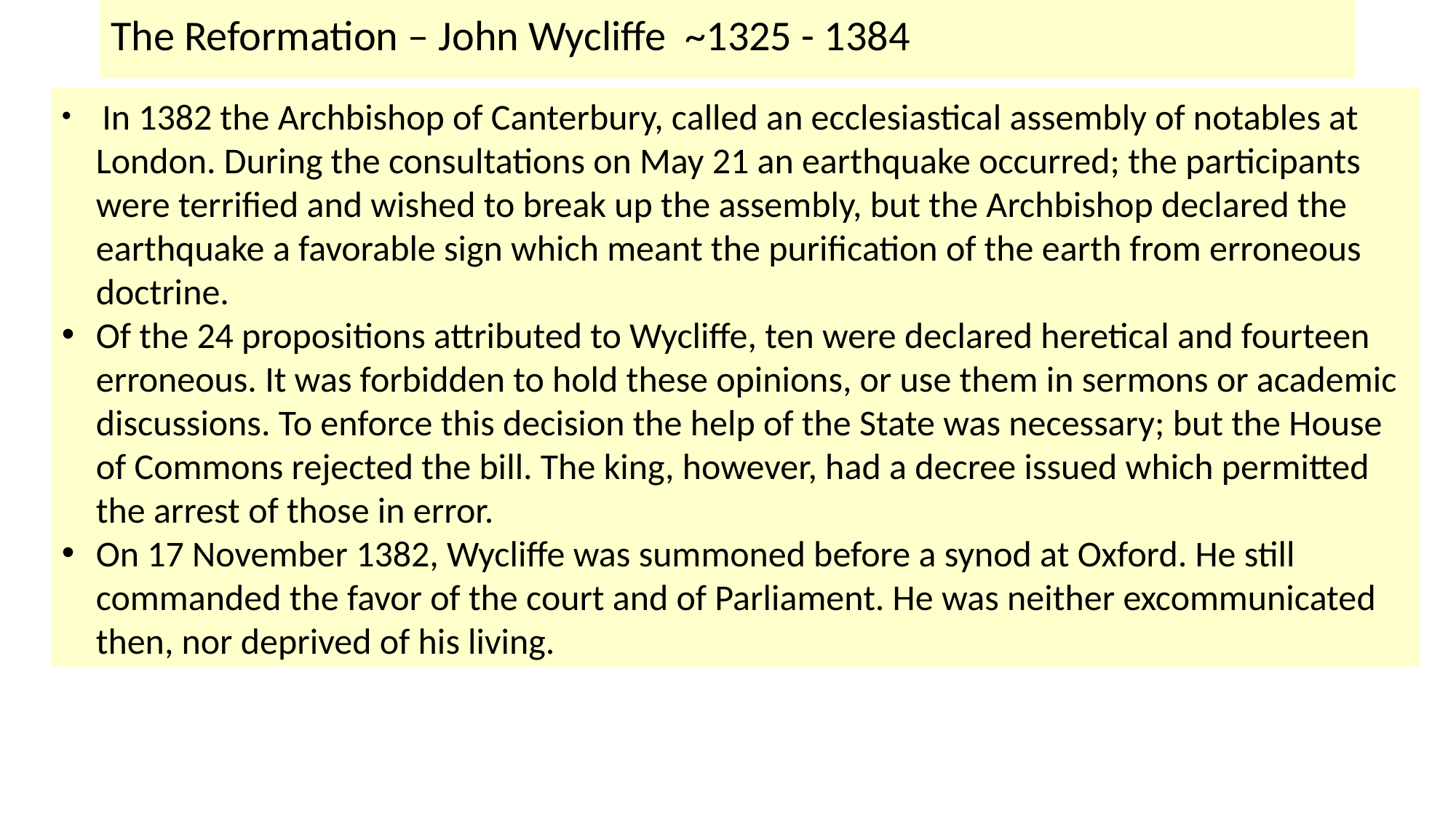

# The Reformation – John Wycliffe  ~1325 - 1384
 In 1382 the Archbishop of Canterbury, called an ecclesiastical assembly of notables at London. During the consultations on May 21 an earthquake occurred; the participants were terrified and wished to break up the assembly, but the Archbishop declared the earthquake a favorable sign which meant the purification of the earth from erroneous doctrine.
Of the 24 propositions attributed to Wycliffe, ten were declared heretical and fourteen erroneous. It was forbidden to hold these opinions, or use them in sermons or academic discussions. To enforce this decision the help of the State was necessary; but the House of Commons rejected the bill. The king, however, had a decree issued which permitted the arrest of those in error.
On 17 November 1382, Wycliffe was summoned before a synod at Oxford. He still commanded the favor of the court and of Parliament. He was neither excommunicated then, nor deprived of his living.